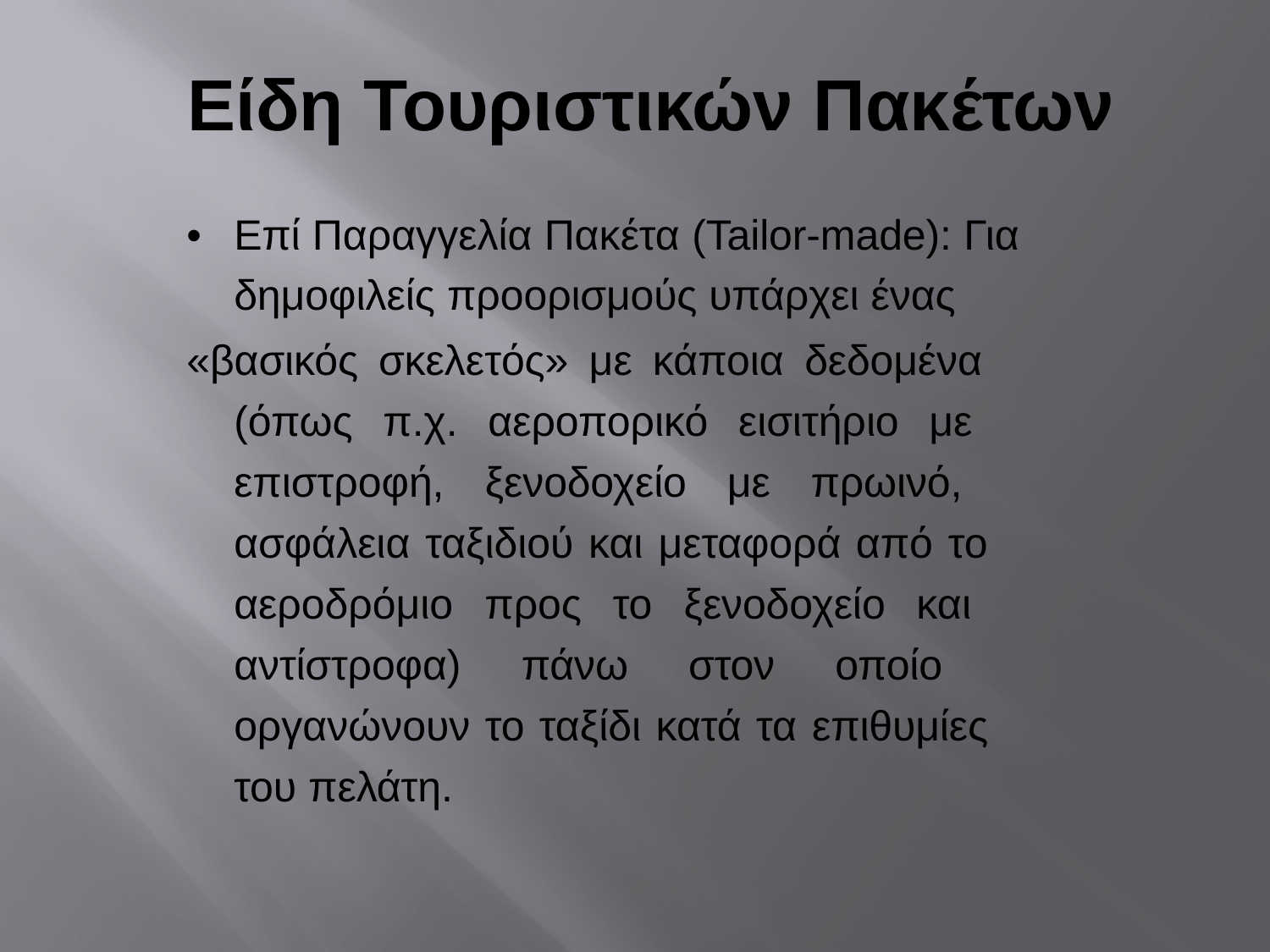

# Είδη Τουριστικών Πακέτων
•	Επί Παραγγελία Πακέτα (Tailor-made): Για  δημοφιλείς προορισμούς υπάρχει ένας
«βασικός σκελετός» με κάποια δεδομένα  (όπως π.χ. αεροπορικό εισιτήριο με  επιστροφή, ξενοδοχείο με πρωινό,  ασφάλεια ταξιδιού και μεταφορά από το  αεροδρόμιο προς το ξενοδοχείο και  αντίστροφα) πάνω στον οποίο  οργανώνουν το ταξίδι κατά τα επιθυμίες  του πελάτη.